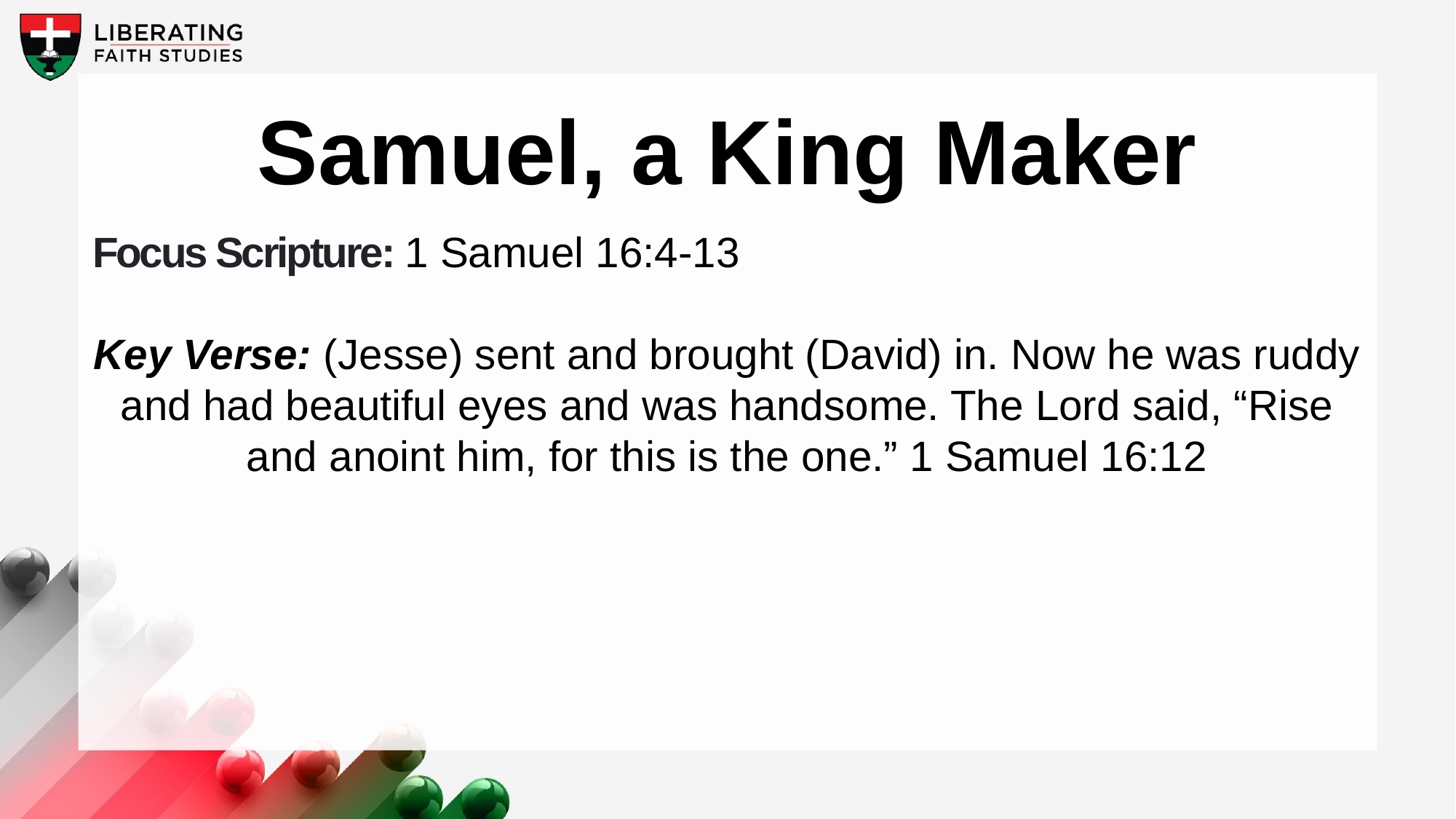

Samuel, a King Maker

Focus Scripture: 1 Samuel 16:4-13

Key Verse: (Jesse) sent and brought (David) in. Now he was ruddy and had beautiful eyes and was handsome. The Lord said, “Rise and anoint him, for this is the one.” 1 Samuel 16:12